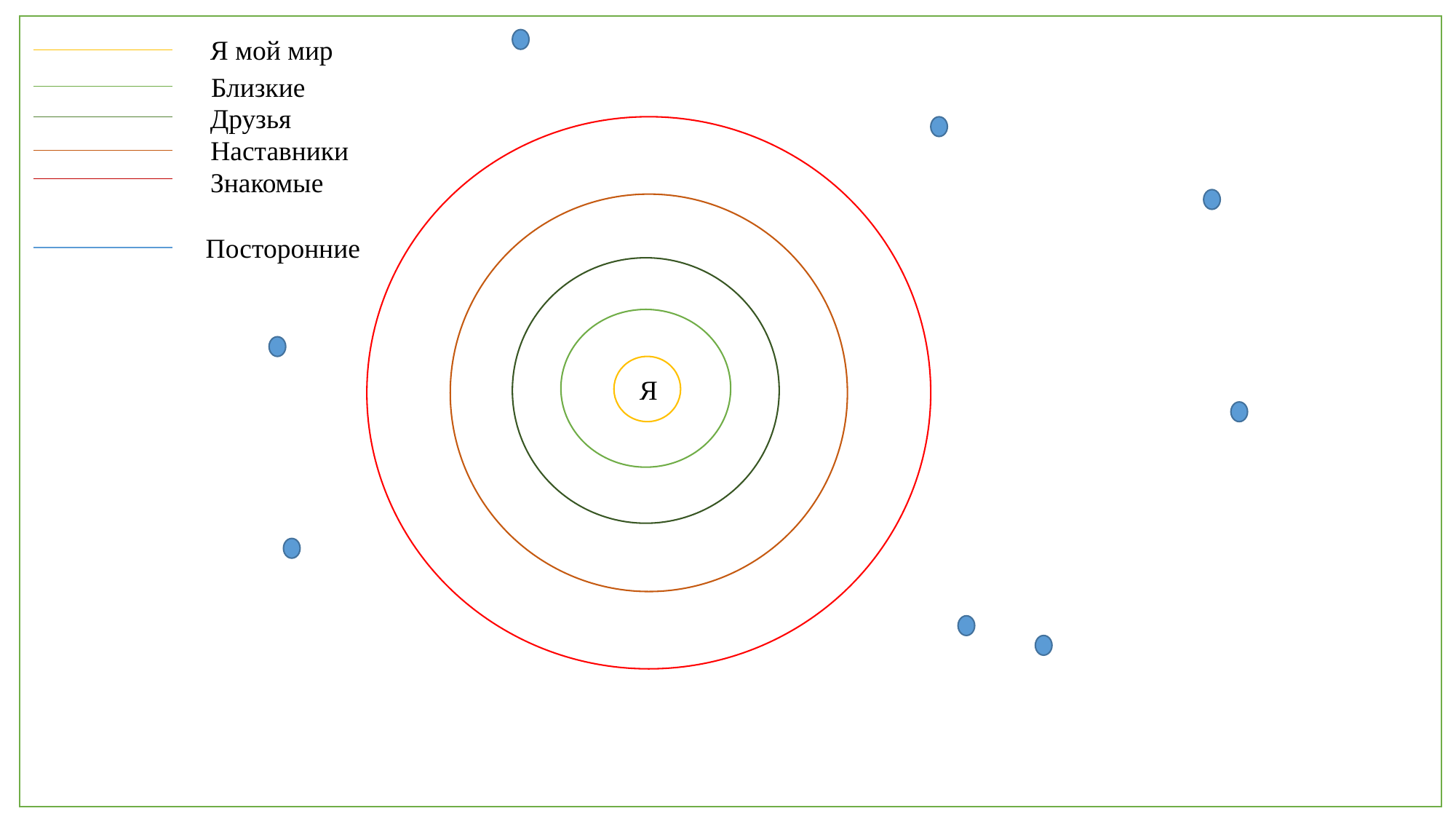

Я мой мир

Близкие
Друзья

Наставники
Знакомые

Посторонние

Я